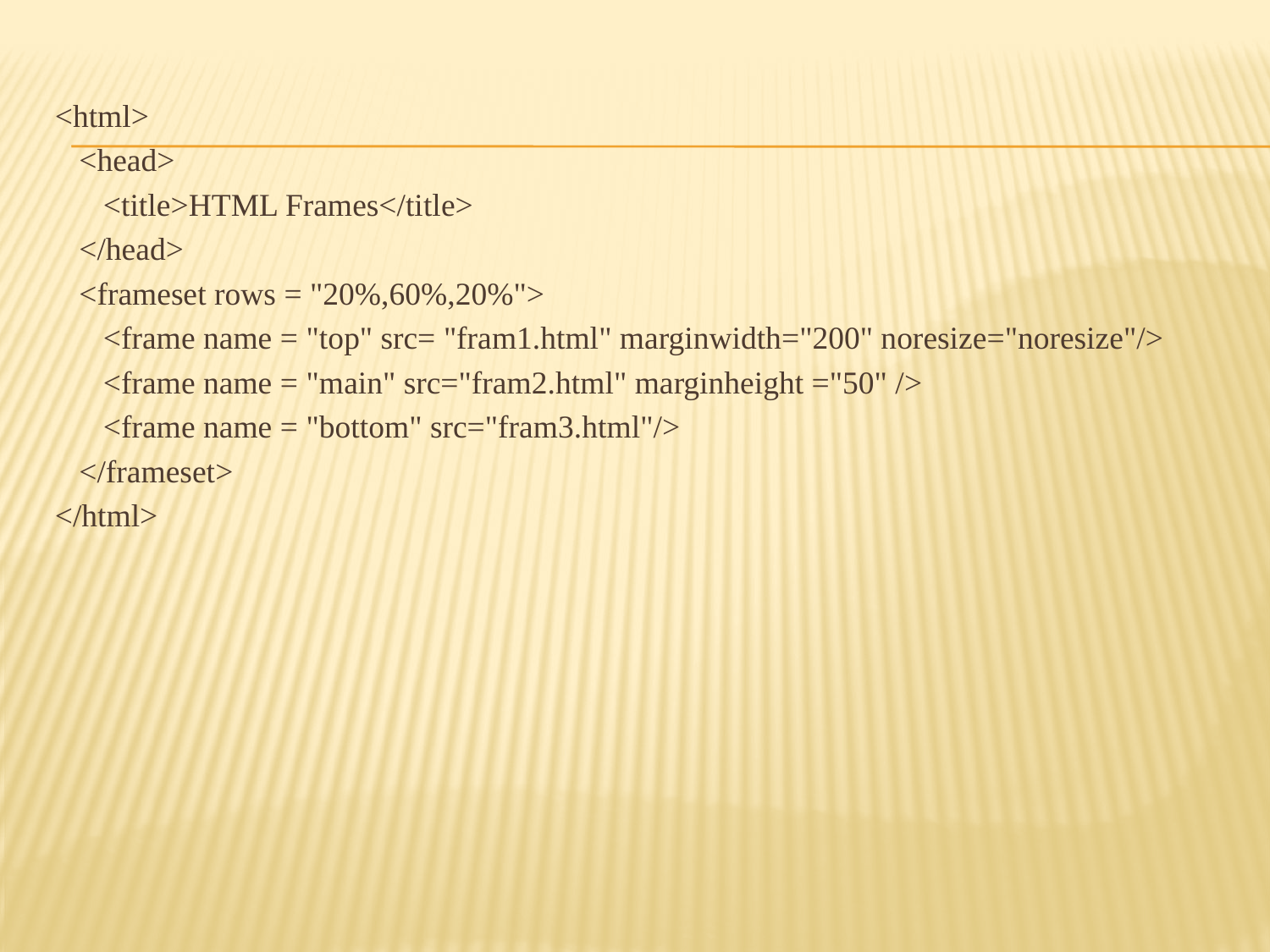

<html>
   <head>
      <title>HTML Frames</title>
   </head>
   <frameset rows = "20%,60%,20%">
      <frame name = "top" src= "fram1.html" marginwidth="200" noresize="noresize"/>
      <frame name = "main" src="fram2.html" marginheight ="50" />
      <frame name = "bottom" src="fram3.html"/>
   </frameset>
</html>